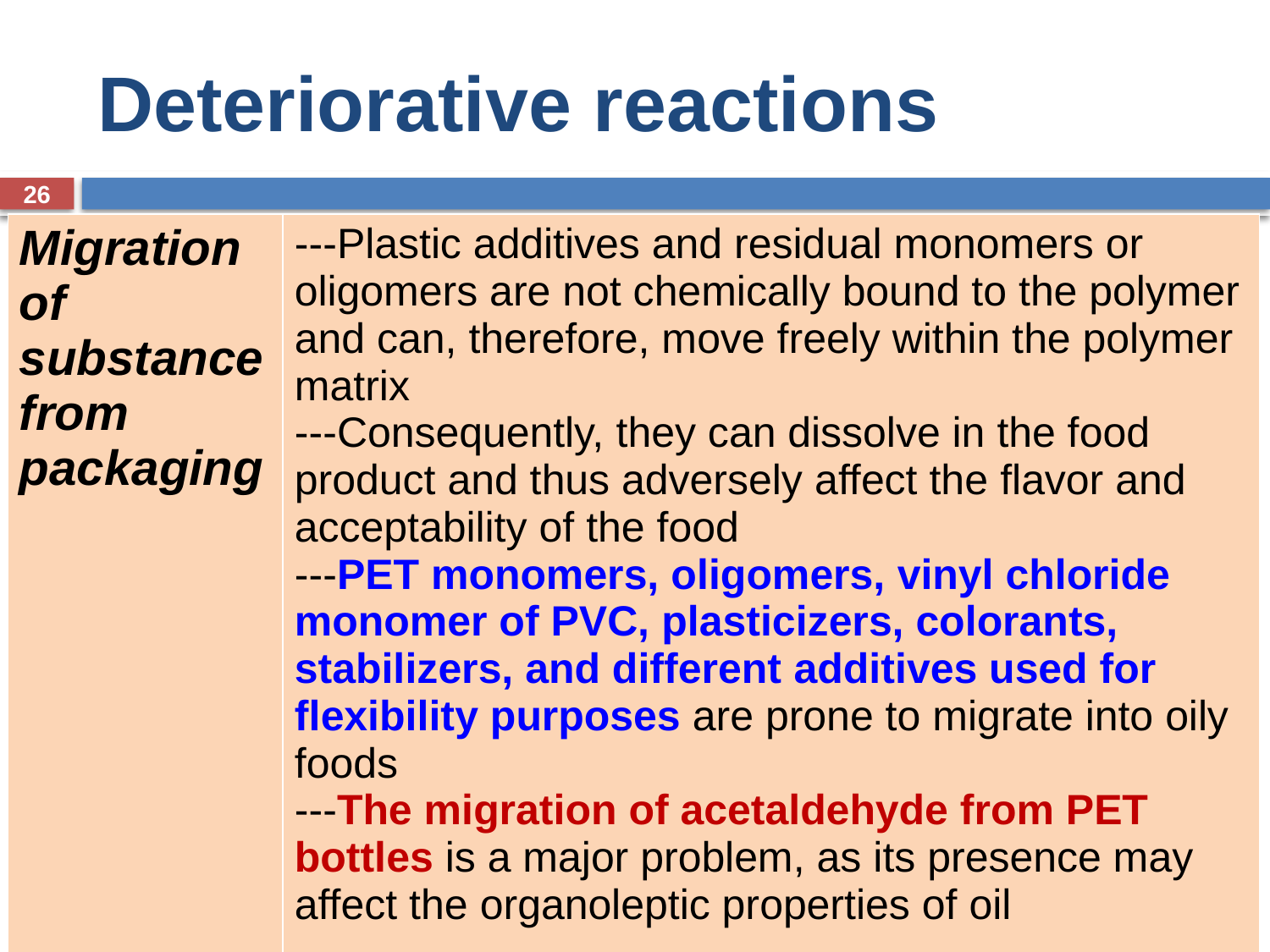

# Deteriorative reactions
26
| Migration of substance from packaging | ---Plastic additives and residual monomers or oligomers are not chemically bound to the polymer and can, therefore, move freely within the polymer matrix ---Consequently, they can dissolve in the food product and thus adversely affect the flavor and acceptability of the food ---PET monomers, oligomers, vinyl chloride monomer of PVC, plasticizers, colorants, stabilizers, and different additives used for flexibility purposes are prone to migrate into oily foods ---The migration of acetaldehyde from PET bottles is a major problem, as its presence may affect the organoleptic properties of oil |
| --- | --- |
FDE 216-FP
5/25/2021